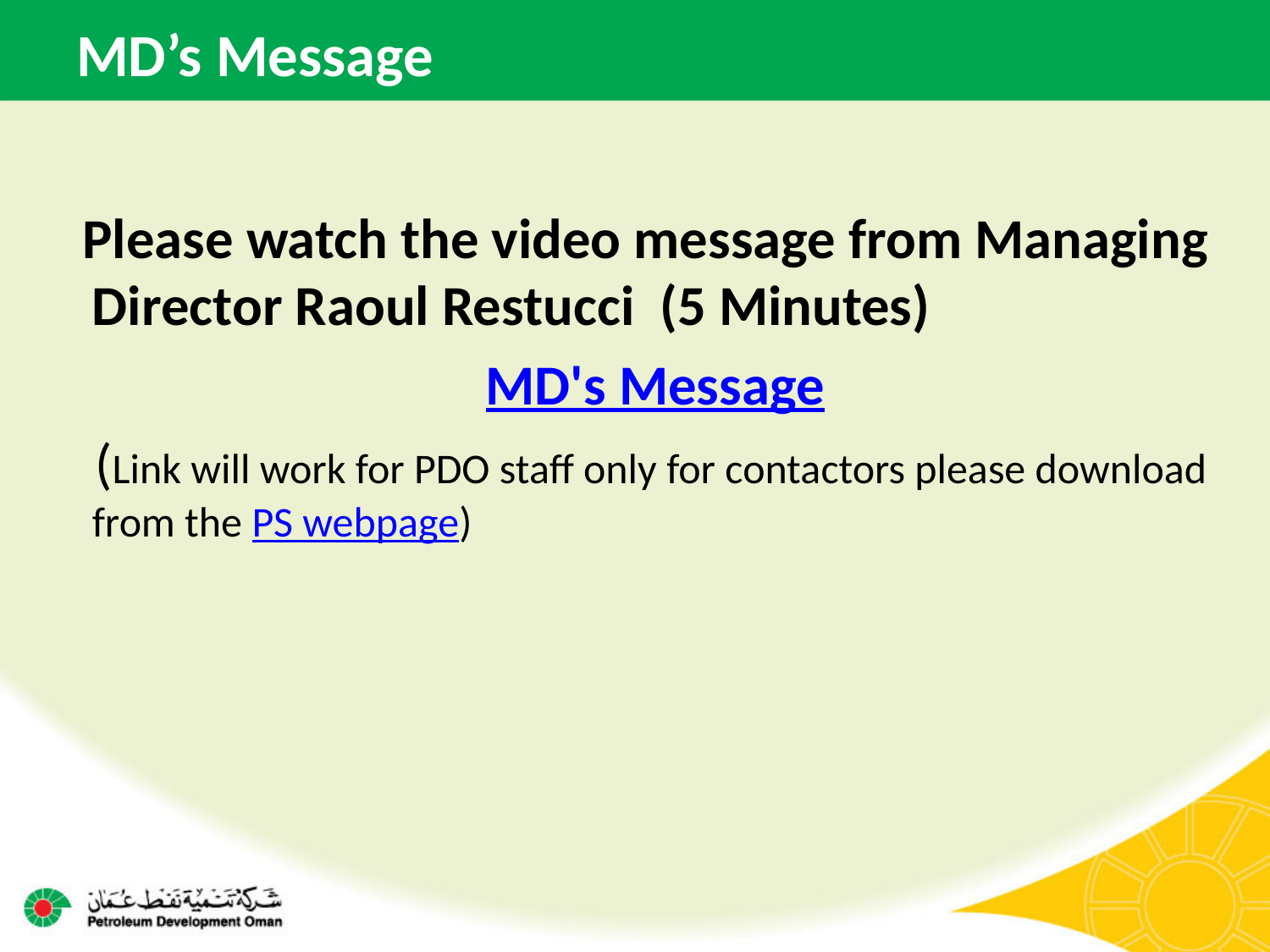

# MD’s Message

   Please watch the video message from Managing Director Raoul Restucci  (5 Minutes)
				 MD's Message
    (Link will work for PDO staff only for contactors please download from the PS webpage)